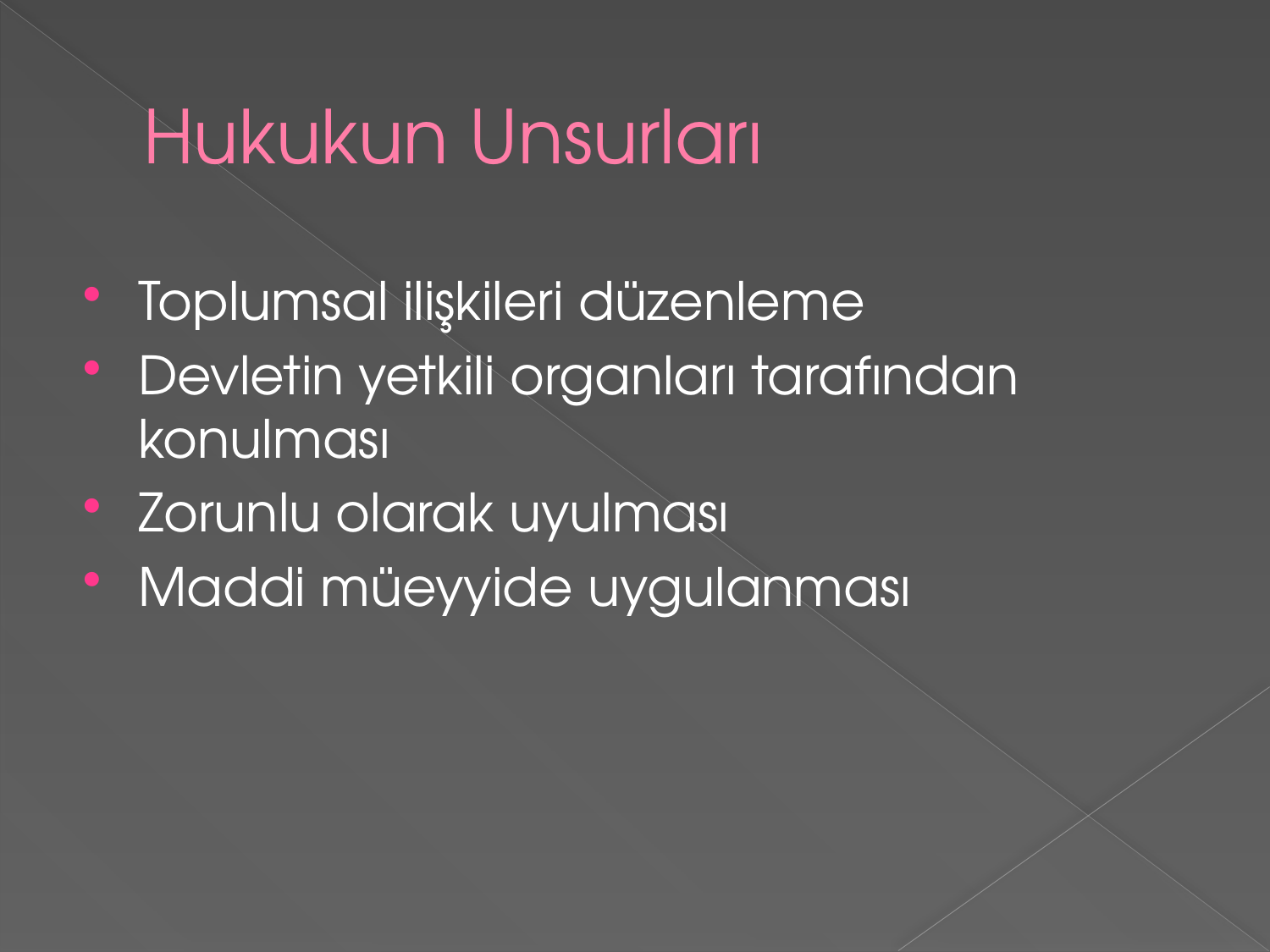

# Hukukun Unsurları
Toplumsal ilişkileri düzenleme
Devletin yetkili organları tarafından konulması
Zorunlu olarak uyulması
Maddi müeyyide uygulanması